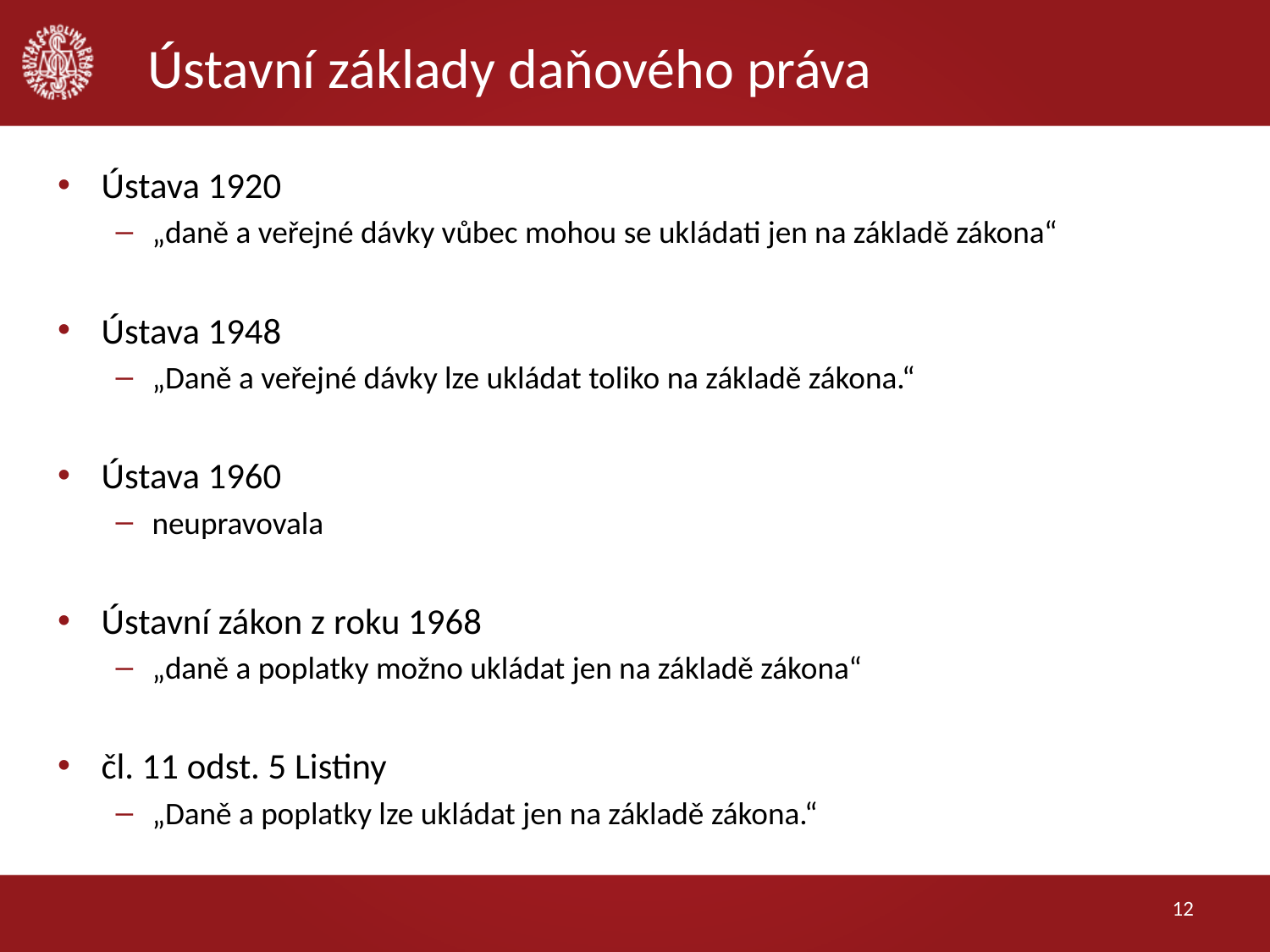

# Ústavní základy daňového práva
Ústava 1920
„daně a veřejné dávky vůbec mohou se ukládati jen na základě zákona“

Ústava 1948
„Daně a veřejné dávky lze ukládat toliko na základě zákona.“

Ústava 1960
neupravovala

Ústavní zákon z roku 1968
„daně a poplatky možno ukládat jen na základě zákona“

čl. 11 odst. 5 Listiny
„Daně a poplatky lze ukládat jen na základě zákona.“
12